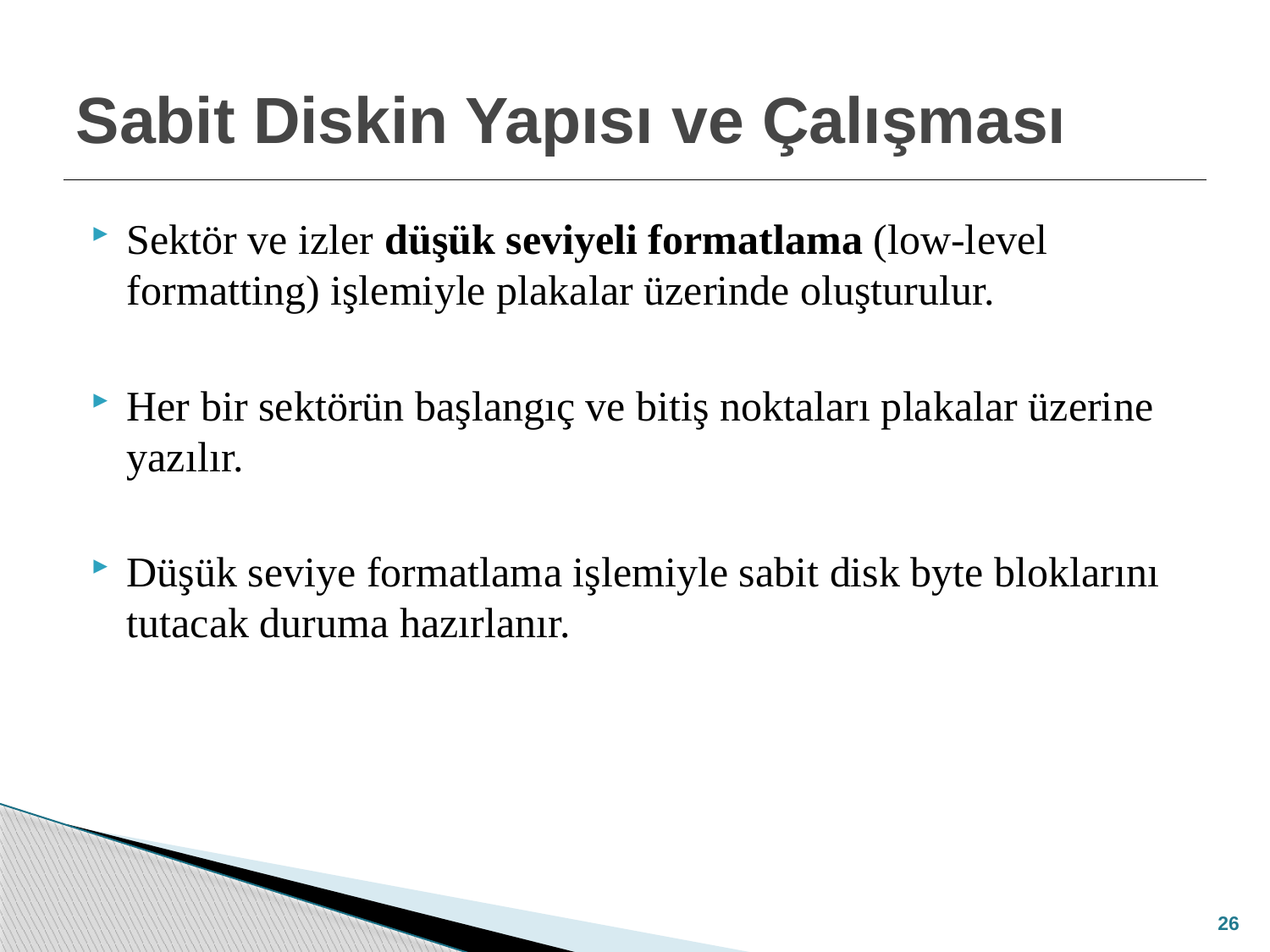

# Sabit Diskin Yapısı ve Çalışması
Sektör ve izler düşük seviyeli formatlama (low-level formatting) işlemiyle plakalar üzerinde oluşturulur.

Her bir sektörün başlangıç ve bitiş noktaları plakalar üzerine yazılır.

Düşük seviye formatlama işlemiyle sabit disk byte bloklarını tutacak duruma hazırlanır.

26